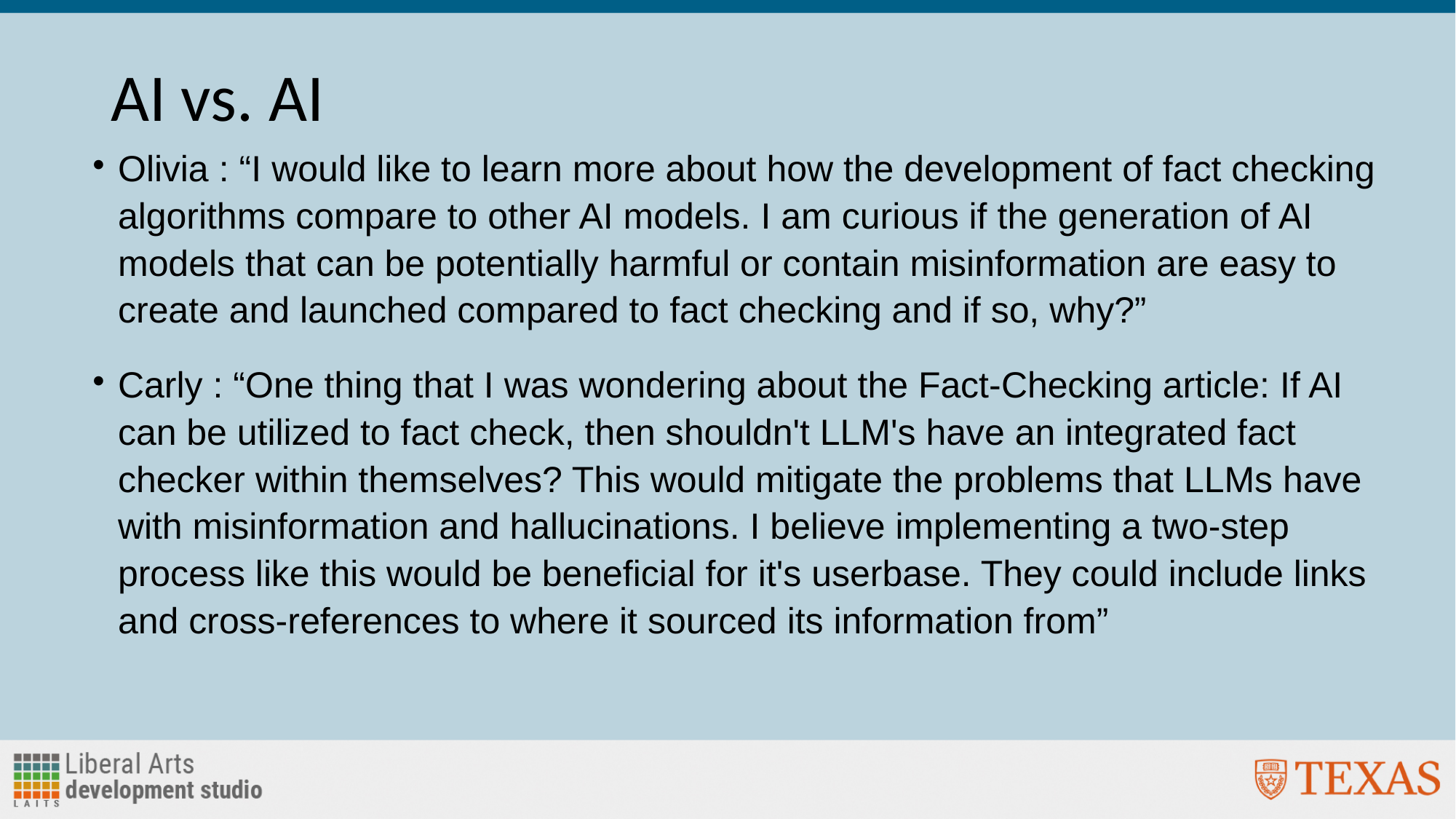

# AI vs. AI
Olivia : “I would like to learn more about how the development of fact checking algorithms compare to other AI models. I am curious if the generation of AI models that can be potentially harmful or contain misinformation are easy to create and launched compared to fact checking and if so, why?”
Carly : “One thing that I was wondering about the Fact-Checking article: If AI can be utilized to fact check, then shouldn't LLM's have an integrated fact checker within themselves? This would mitigate the problems that LLMs have with misinformation and hallucinations. I believe implementing a two-step process like this would be beneficial for it's userbase. They could include links and cross-references to where it sourced its information from”